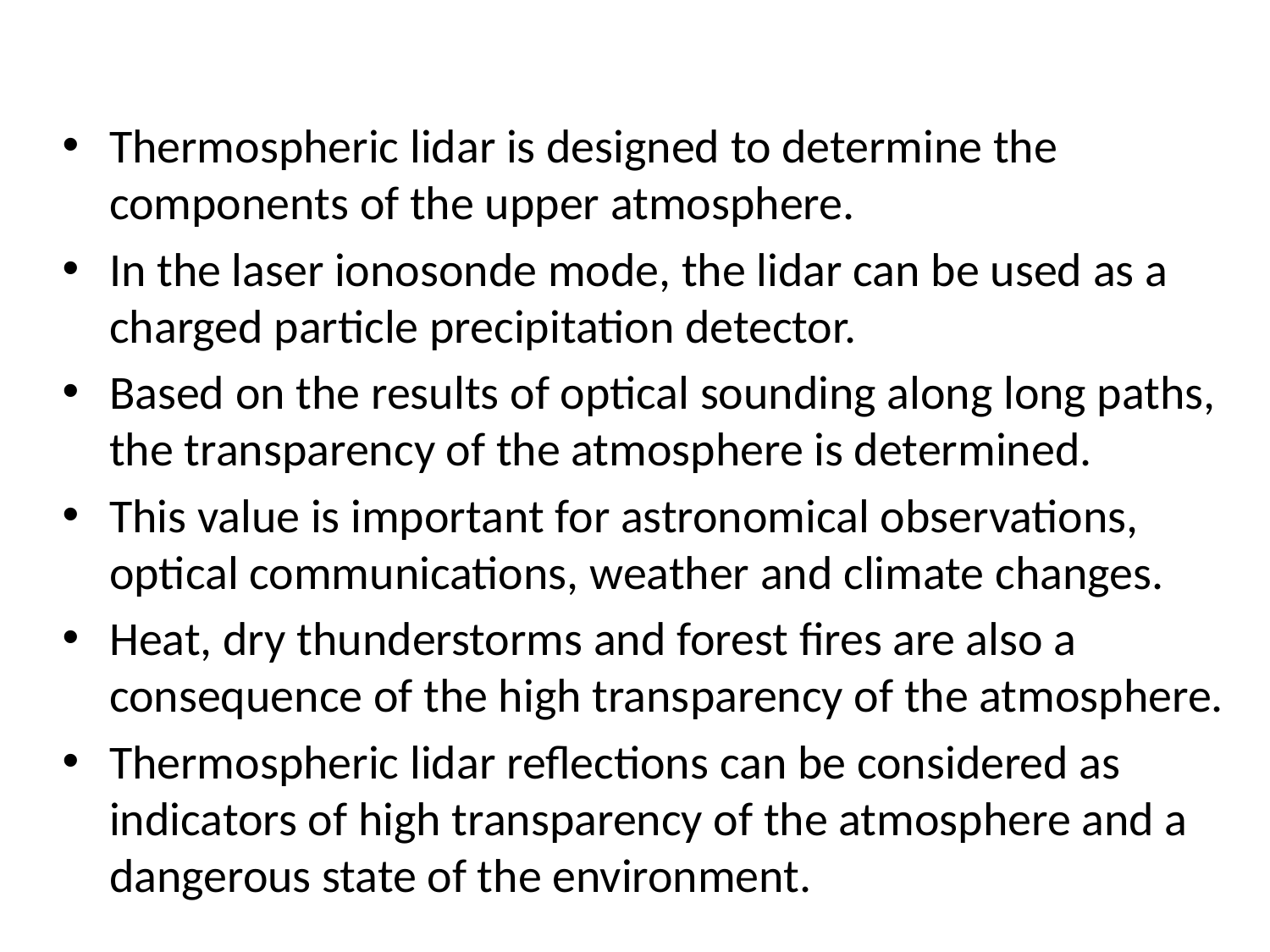

Thermospheric lidar is designed to determine the components of the upper atmosphere.
In the laser ionosonde mode, the lidar can be used as a charged particle precipitation detector.
Based on the results of optical sounding along long paths, the transparency of the atmosphere is determined.
This value is important for astronomical observations, optical communications, weather and climate changes.
Heat, dry thunderstorms and forest fires are also a consequence of the high transparency of the atmosphere.
Thermospheric lidar reflections can be considered as indicators of high transparency of the atmosphere and a dangerous state of the environment.